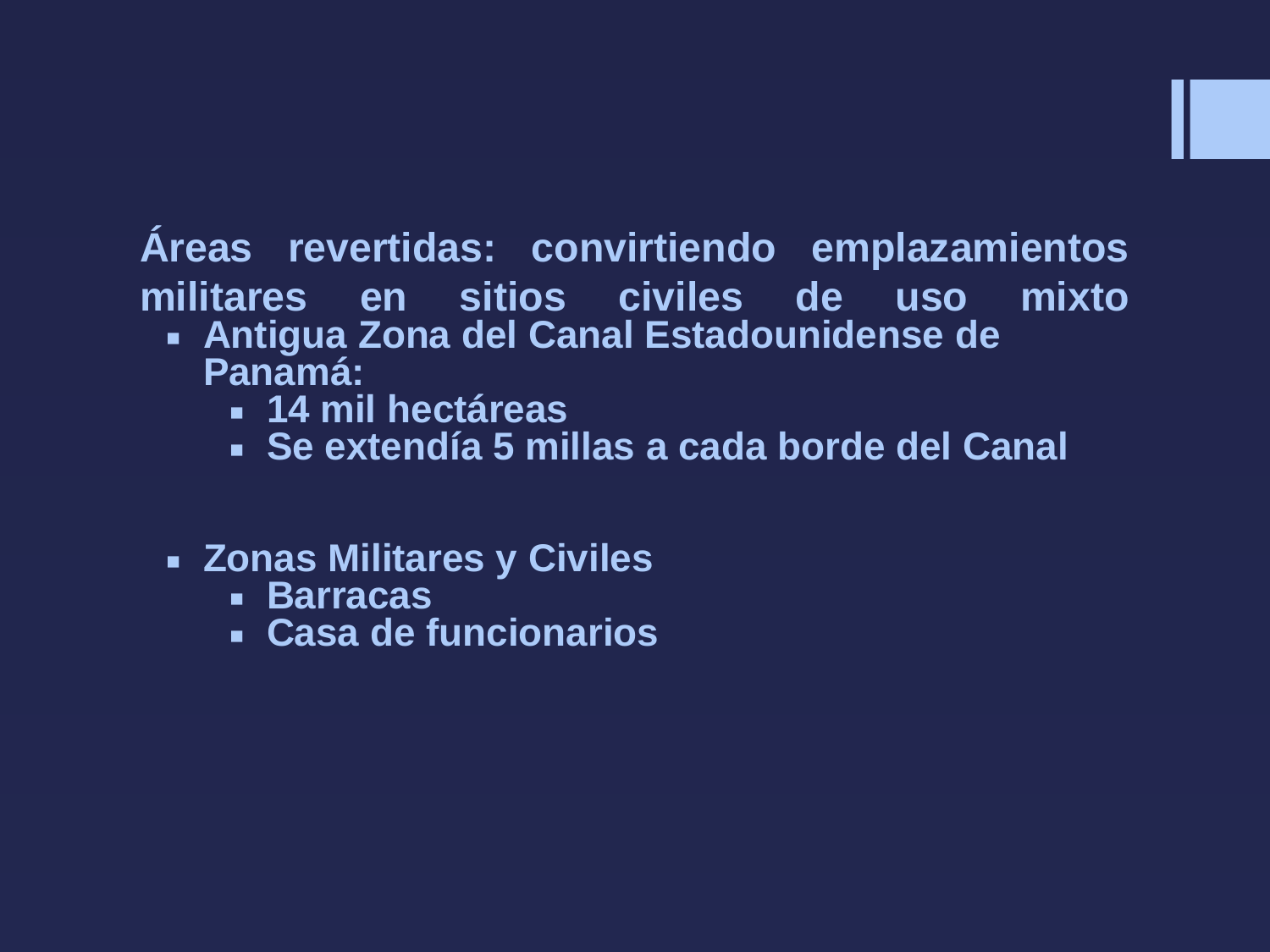

# Áreas revertidas: convirtiendo emplazamientos militares en sitios civiles de uso mixto
Antigua Zona del Canal Estadounidense de Panamá:
14 mil hectáreas
Se extendía 5 millas a cada borde del Canal

Zonas Militares y Civiles
Barracas
Casa de funcionarios